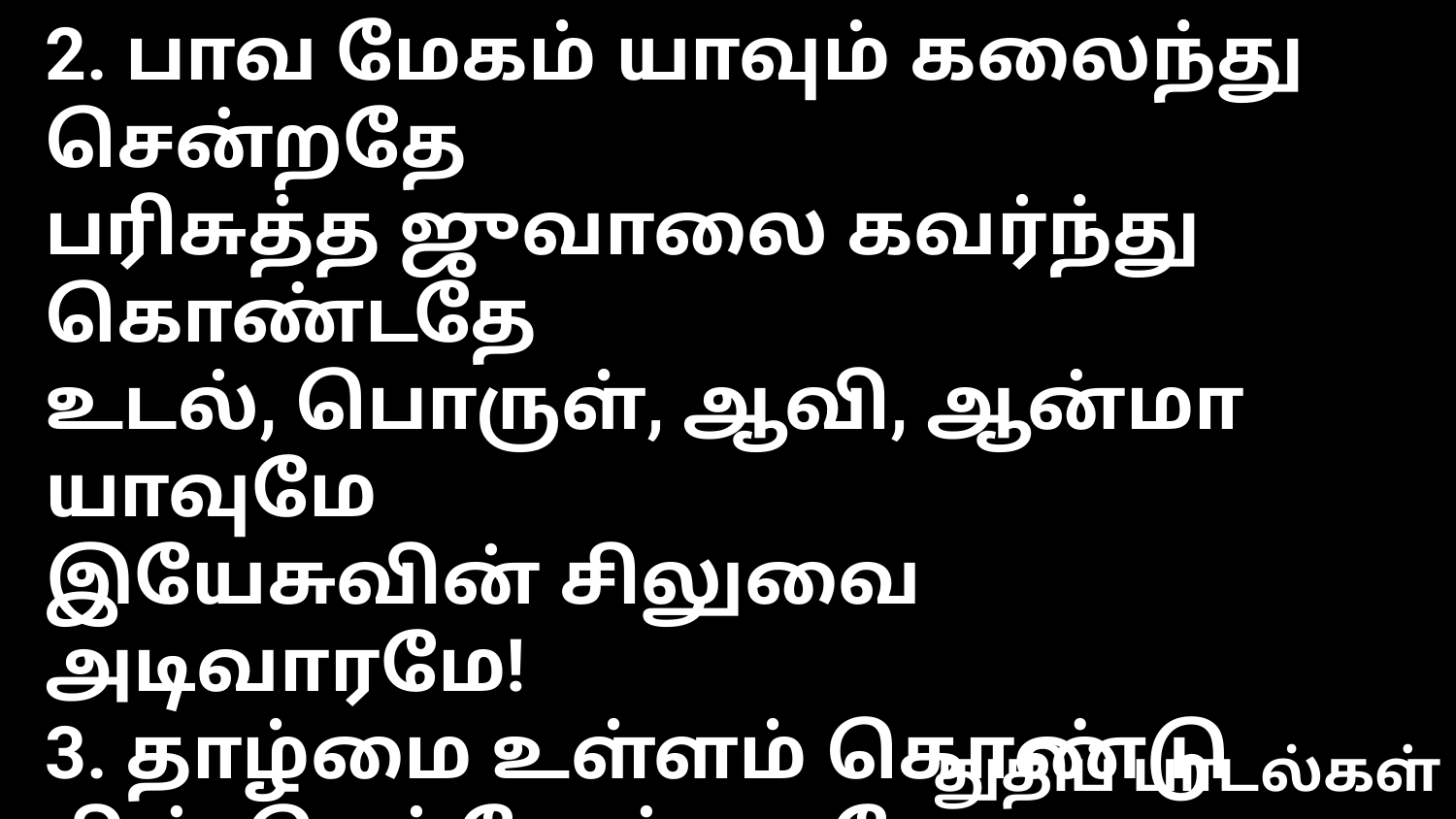

2. பாவ மேகம் யாவும் கலைந்து சென்றதே
பரிசுத்த ஜுவாலை கவர்ந்து கொண்டதே
உடல், பொருள், ஆவி, ஆன்மா யாவுமே
இயேசுவின் சிலுவை அடிவாரமே!
3. தாழ்மை உள்ளம் கொண்டு பின் செல்வேன் நானே
கந்தல் அல்லவோ என் நற்செயல் எல்லாம்
உள்ளத்தில் கிறிஸ்து வந்து தங்கவே
வல்ல தேவன் காட்டும் சுத்தக் கிருபையே
4. நாள் தோறும் நாதன் வழியை ஆசிப்பேன்
விட்டு வந்த பாவக் கிடங்கிற்குச் செல்லேன்
என் முன்னே அநேக சுத்தர் செல்கின்றார்
இப்பாதையே எந்தன் ஜீவ பாதையே

துதிப் பாடல்கள்